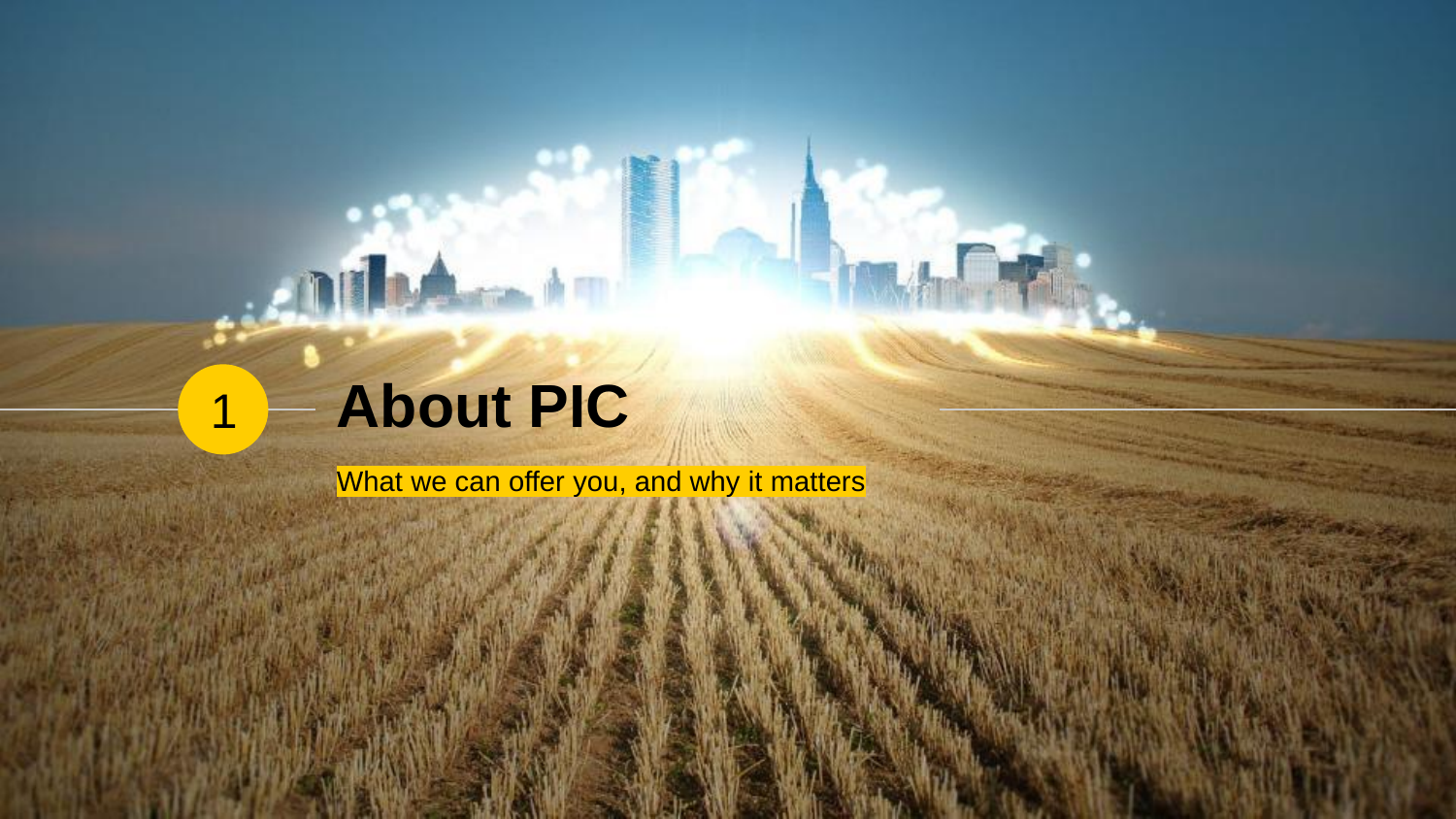

# About PIC
1
What we can offer you, and why it matters